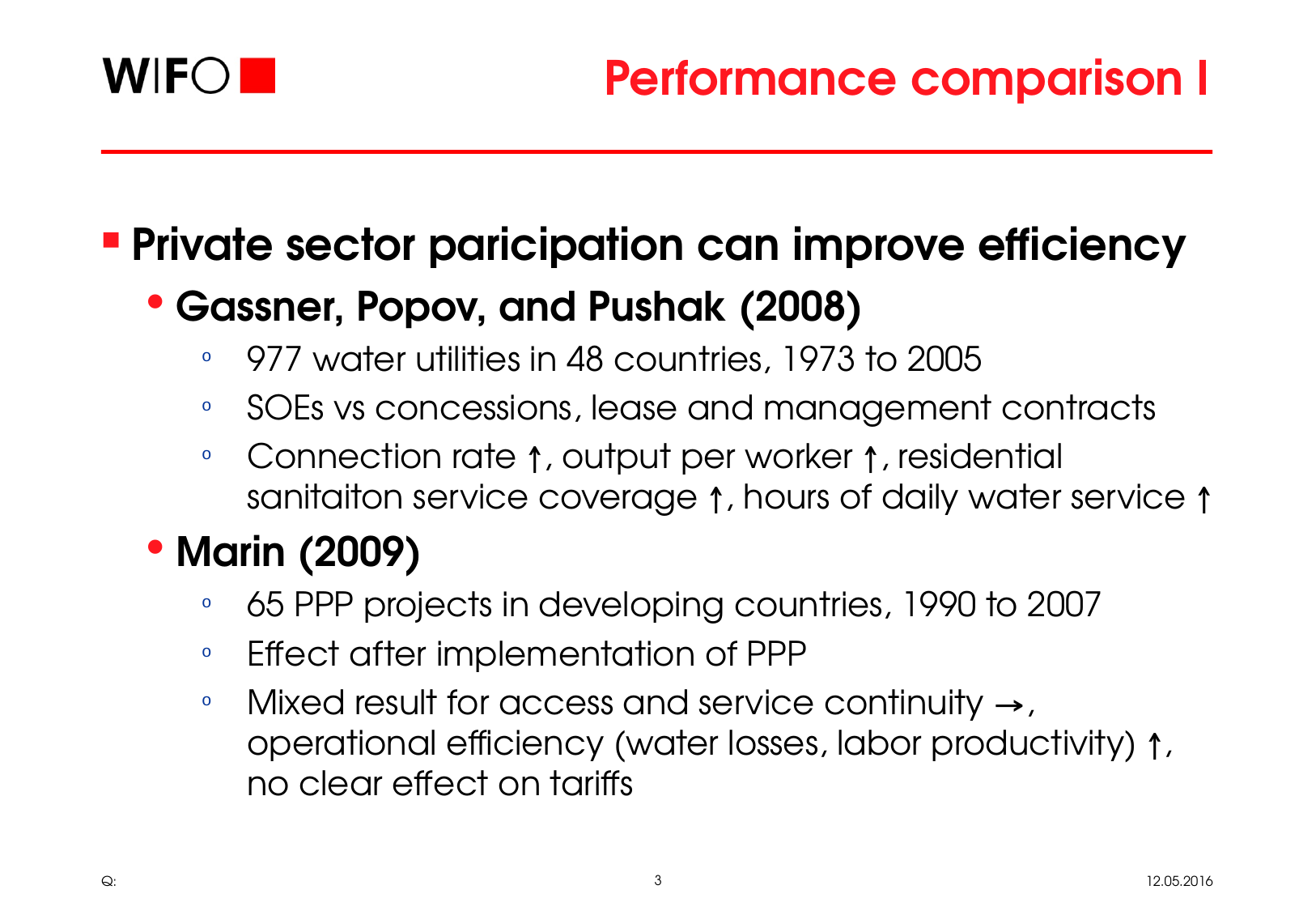

# Performance comparison I
Private sector paricipation can improve efficiency
Gassner, Popov, and Pushak (2008)
977 water utilities in 48 countries, 1973 to 2005
SOEs vs concessions, lease and management contracts
Connection rate ↑, output per worker ↑, residential sanitaiton service coverage ↑, hours of daily water service ↑
Marin (2009)
65 PPP projects in developing countries, 1990 to 2007
Effect after implementation of PPP
Mixed result for access and service continuity →, operational efficiency (water losses, labor productivity) ↑, no clear effect on tariffs